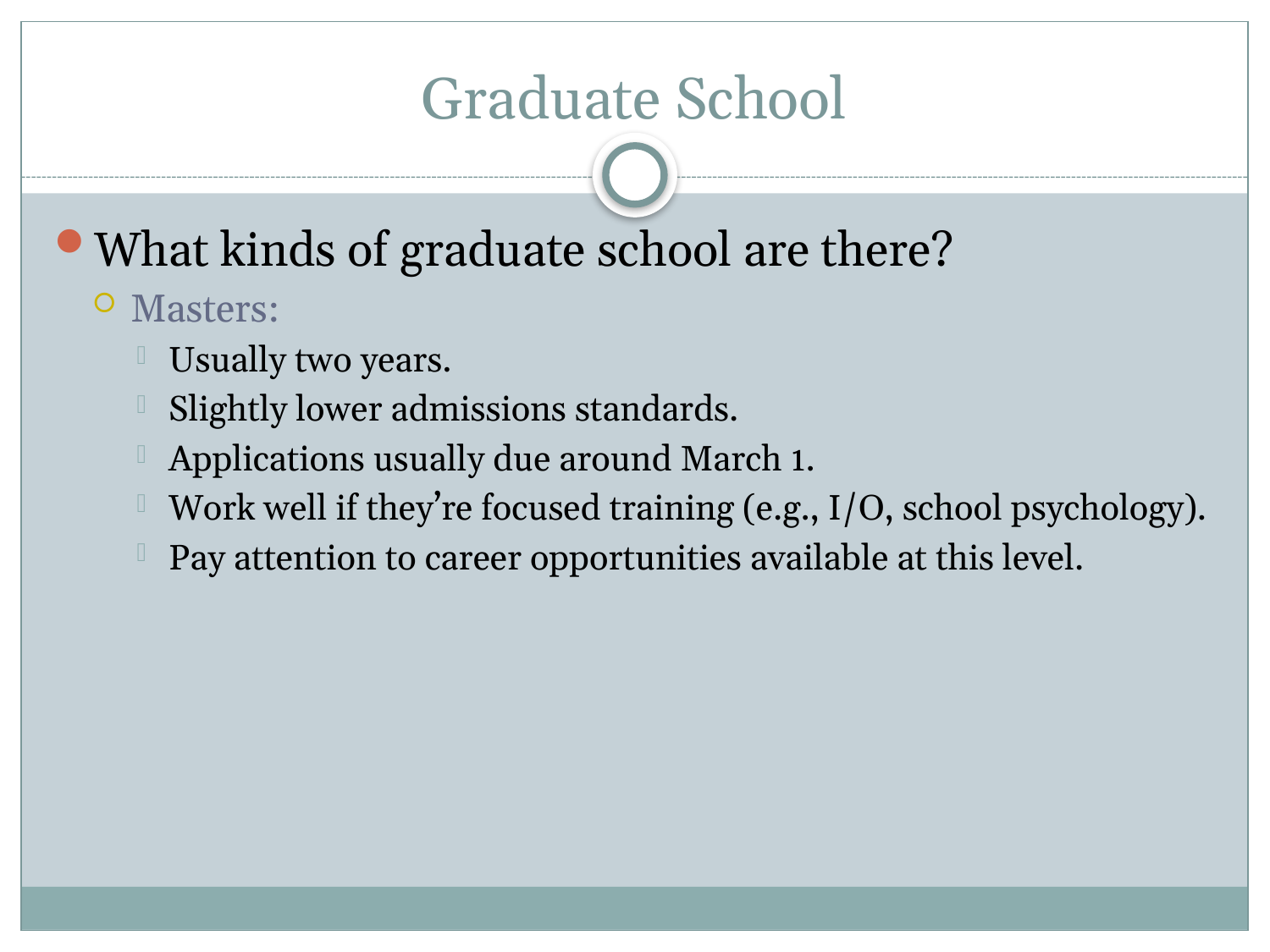

# Graduate School
What kinds of graduate school are there?
Masters:
Usually two years.
Slightly lower admissions standards.
Applications usually due around March 1.
Work well if they’re focused training (e.g., I/O, school psychology).
Pay attention to career opportunities available at this level.